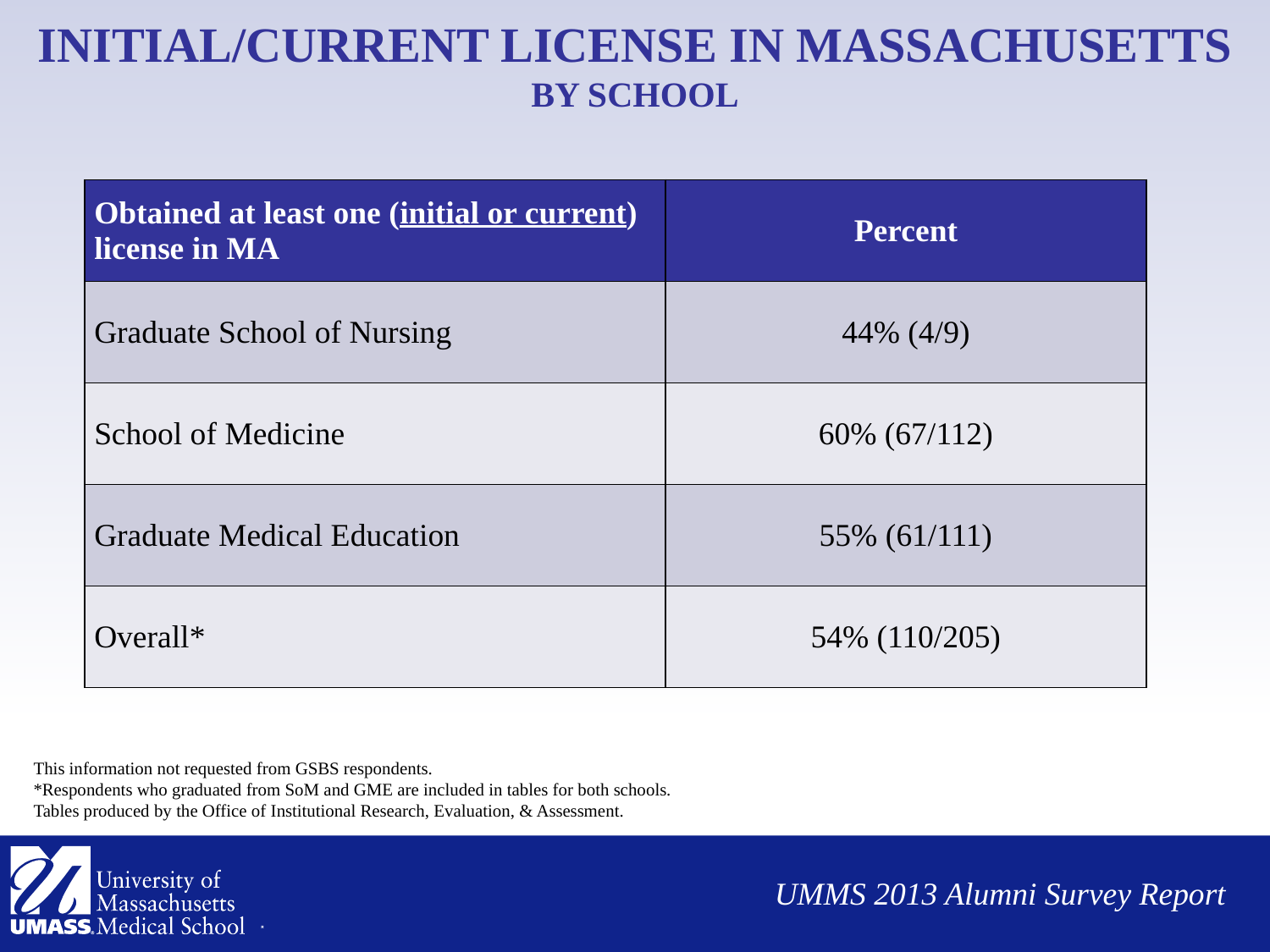

# Initial/Current License in Massachusetts By School
| Obtained at least one (initial or current) license in MA | Percent |
| --- | --- |
| Graduate School of Nursing | 44% (4/9) |
| School of Medicine | 60% (67/112) |
| Graduate Medical Education | 55% (61/111) |
| Overall\* | 54% (110/205) |

This information not requested from GSBS respondents.
*Respondents who graduated from SoM and GME are included in tables for both schools.
Tables produced by the Office of Institutional Research, Evaluation, & Assessment.
UMMS 2013 Alumni Survey Report